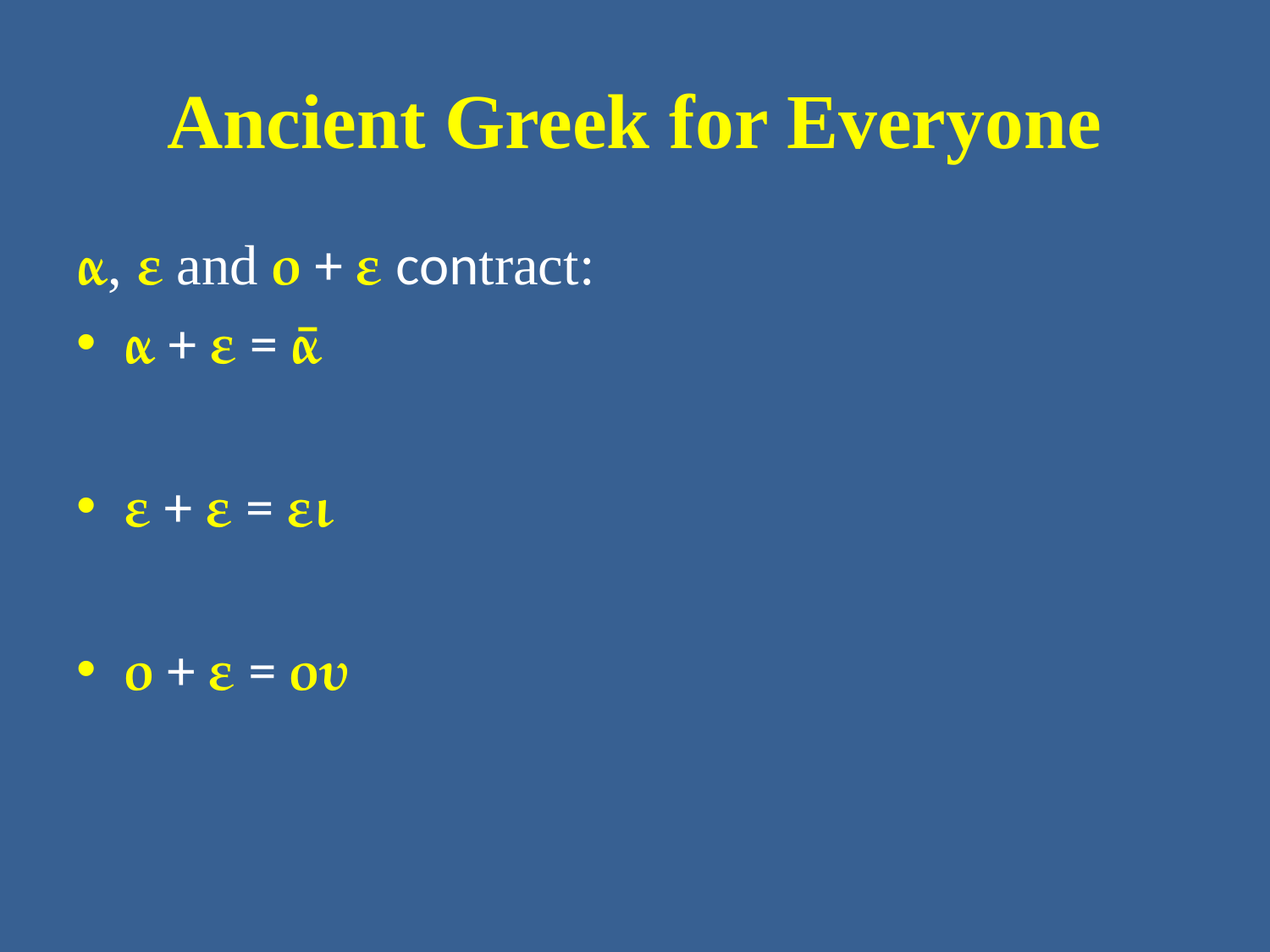

# Ancient Greek for Everyone
α, ε and ο + ε contract:
α + ε = ᾱ

ε + ε = ει

ο + ε = ου